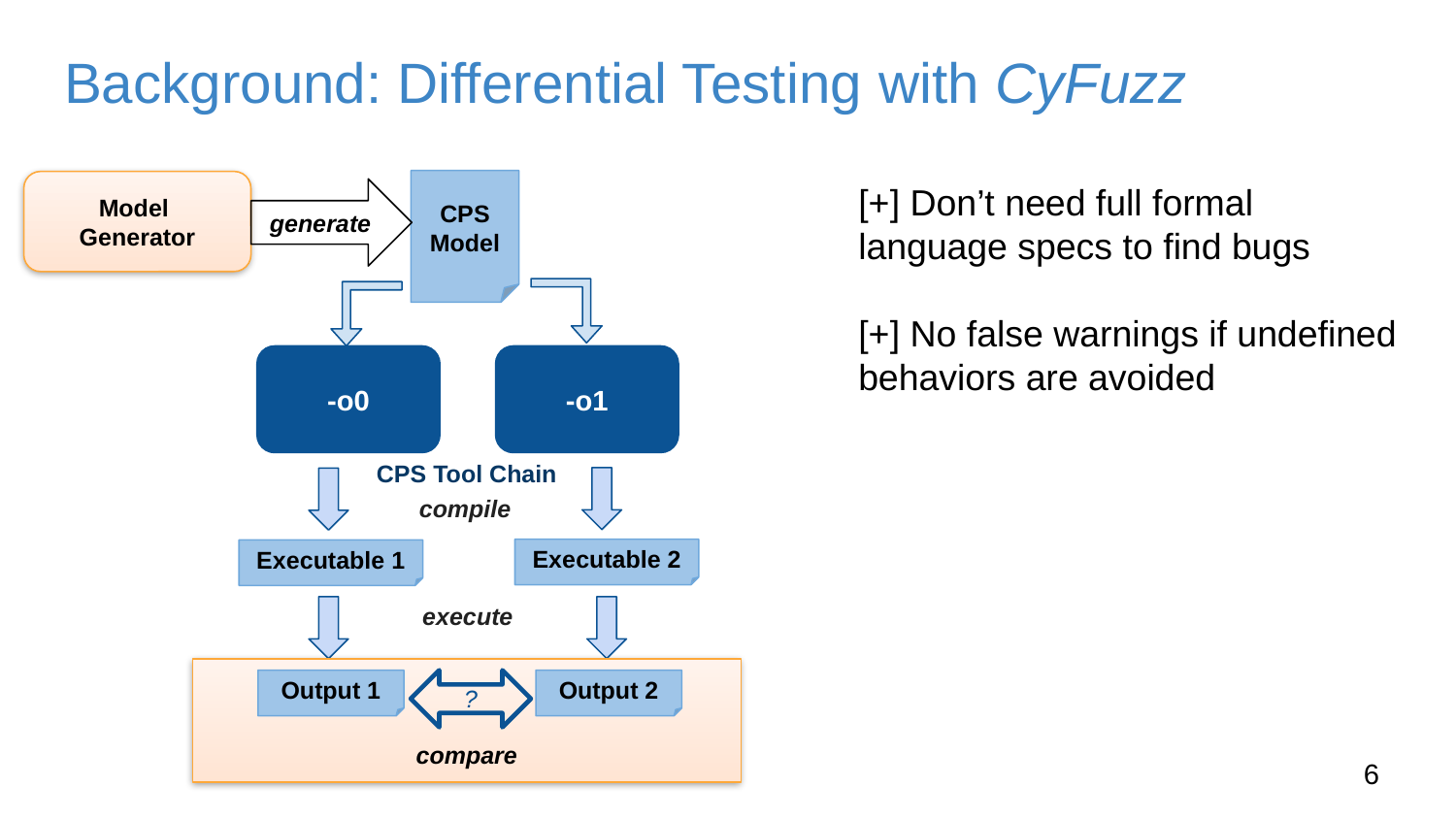

# Background: Differential Testing with CyFuzz
[+] Don’t need full formal language specs to find bugs

[+] No false warnings if undefined behaviors are avoided

CPS Model
Model
Generator
generate

CPS Tool Chain
-o0
-o1

compile
Executable 2
Executable 1
execute

compare
?
Output 2
Output 1
6